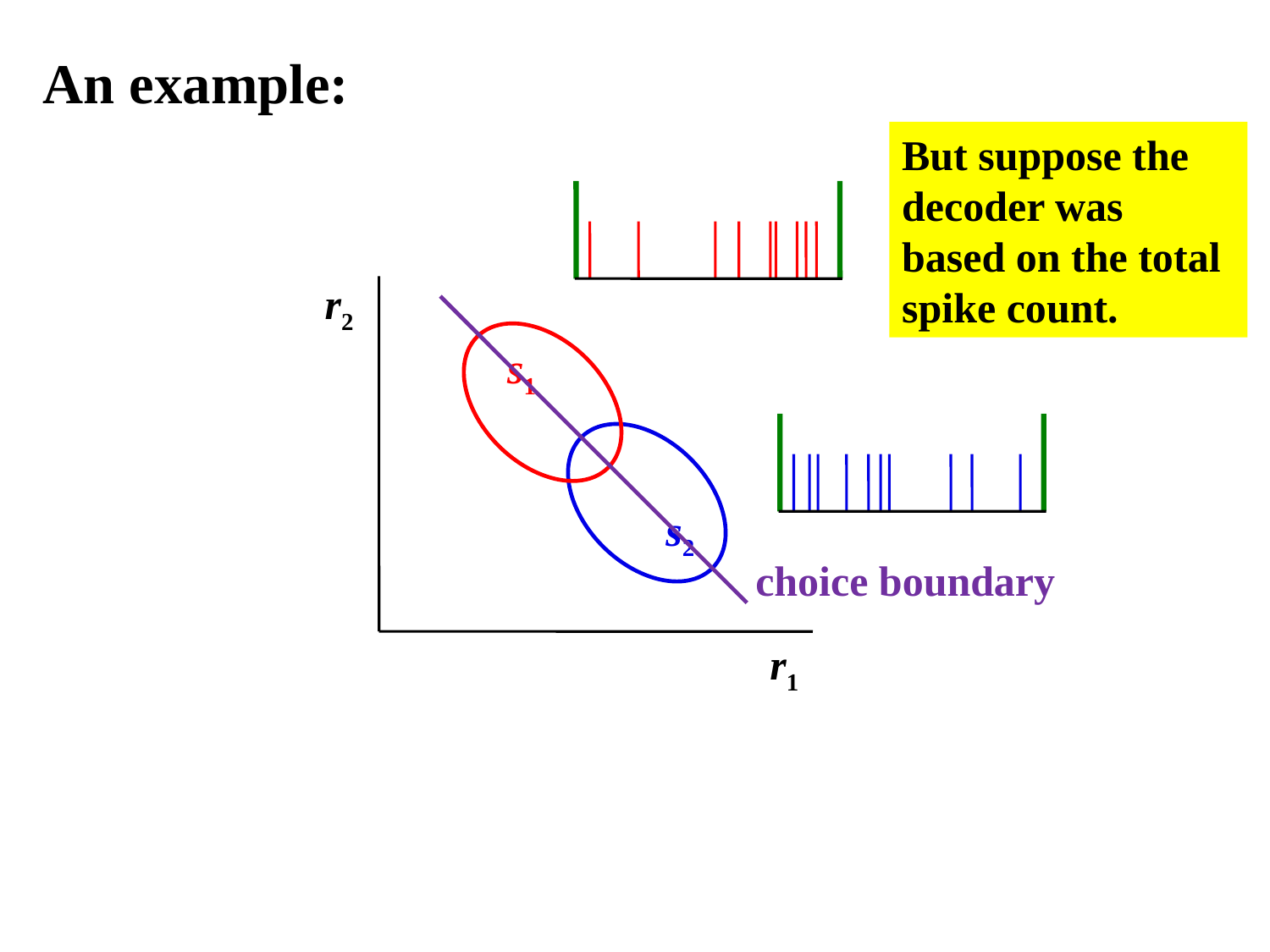

An example:
But suppose the decoder was based on the total spike count.

r2

s1

s2

choice boundary
r1